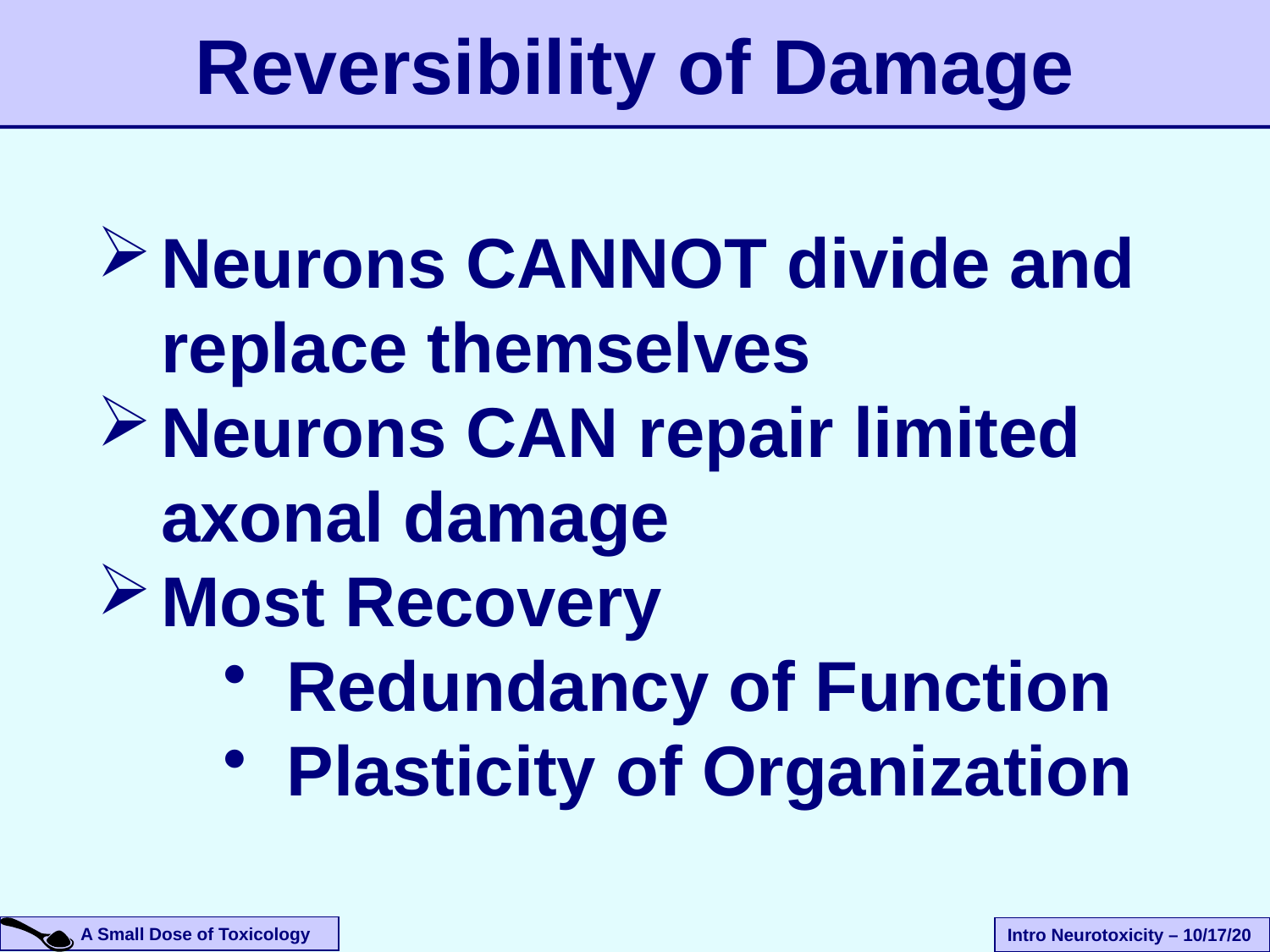

Reversibility of Damage
Neurons CANNOT divide and replace themselves
Neurons CAN repair limited axonal damage
Most Recovery
Redundancy of Function
Plasticity of Organization